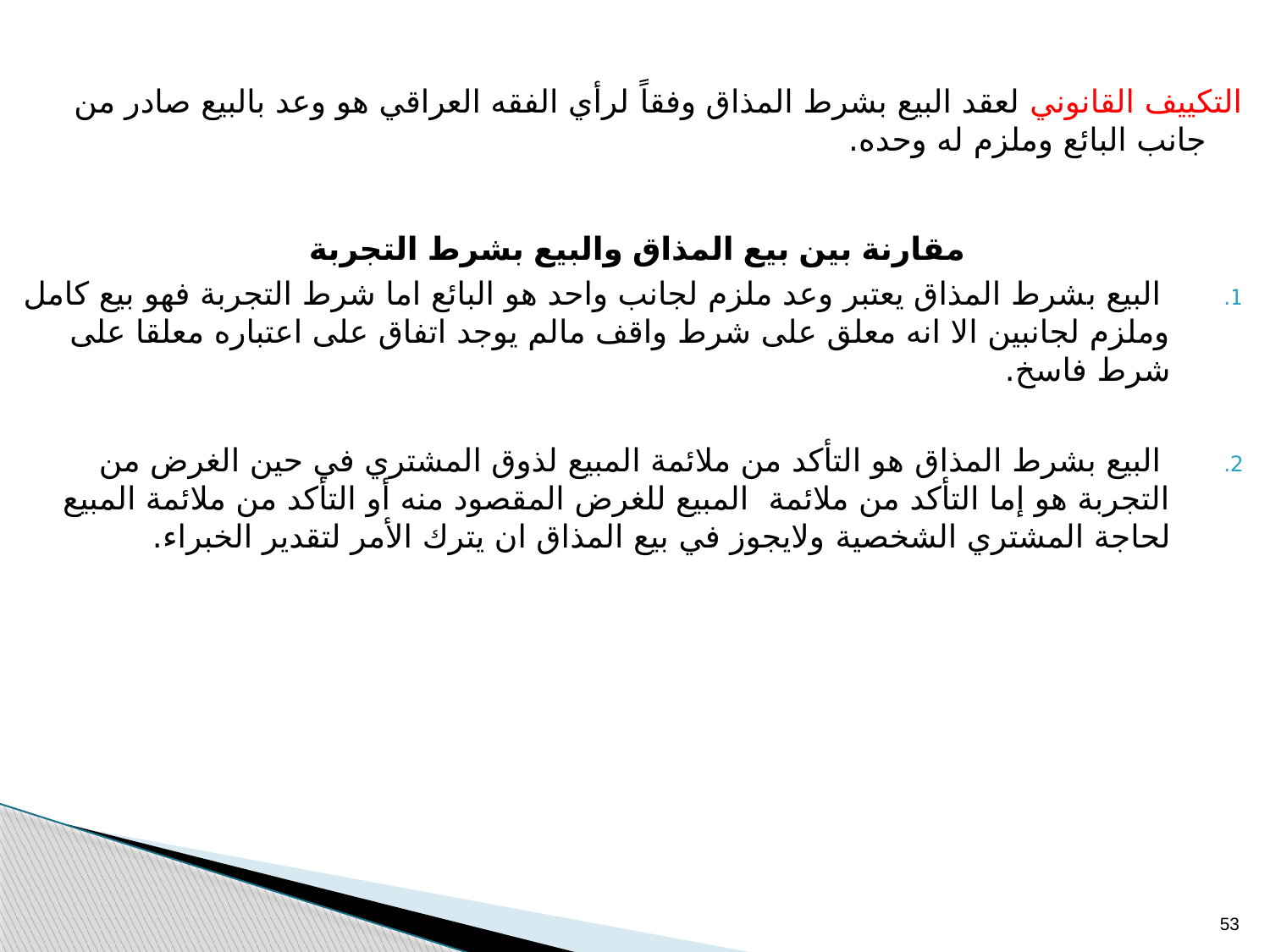

التكييف القانوني لعقد البيع بشرط المذاق وفقاً لرأي الفقه العراقي هو وعد بالبيع صادر من جانب البائع وملزم له وحده.

مقارنة بين بيع المذاق والبيع بشرط التجربة
 البيع بشرط المذاق يعتبر وعد ملزم لجانب واحد هو البائع اما شرط التجربة فهو بيع كامل وملزم لجانبين الا انه معلق على شرط واقف مالم يوجد اتفاق على اعتباره معلقا على شرط فاسخ.

 البيع بشرط المذاق هو التأكد من ملائمة المبيع لذوق المشتري في حين الغرض من التجربة هو إما التأكد من ملائمة  المبيع للغرض المقصود منه أو التأكد من ملائمة المبيع لحاجة المشتري الشخصية ولايجوز في بيع المذاق ان يترك الأمر لتقدير الخبراء.

53